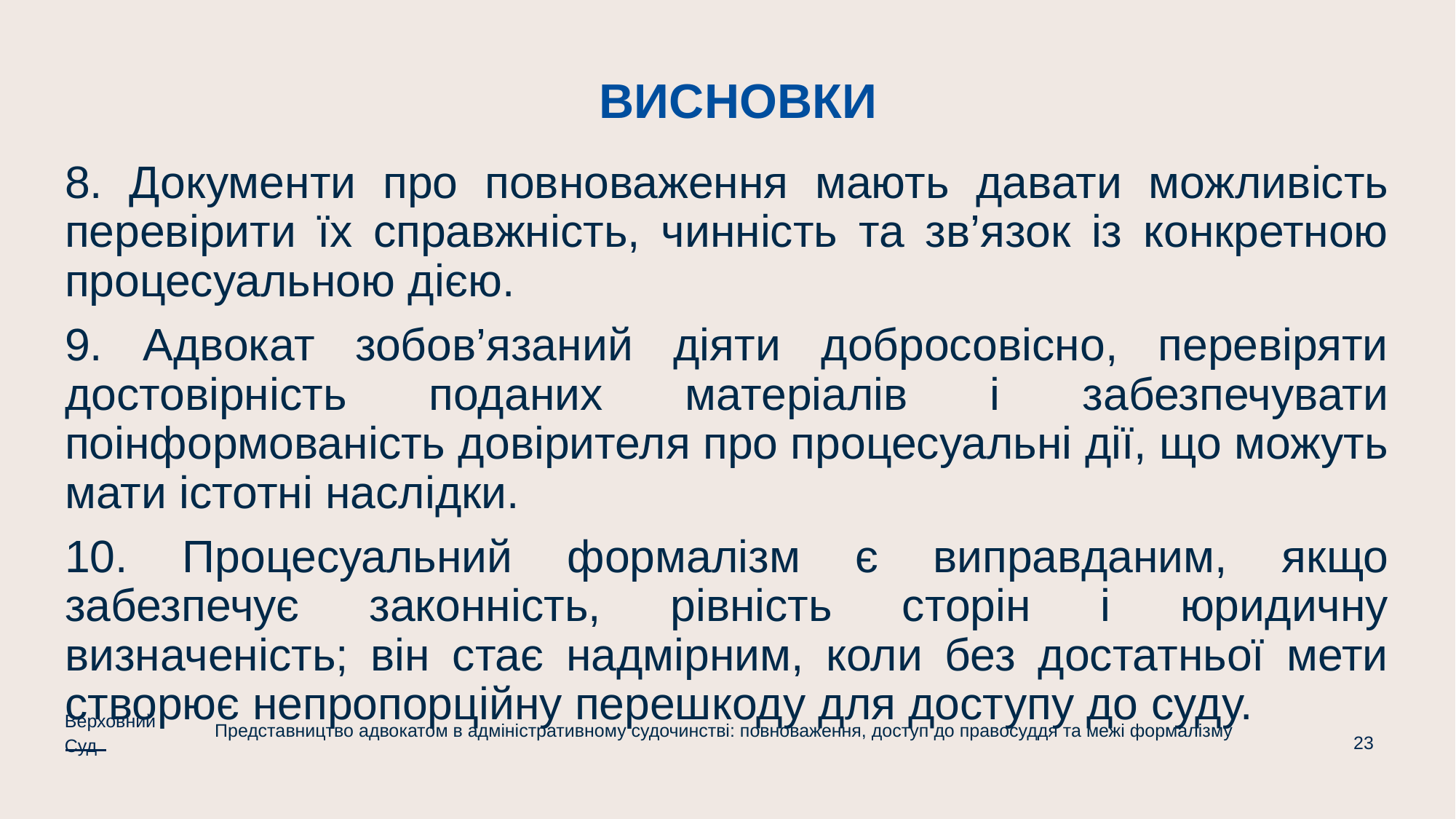

# ВИСНОВКИ
8. Документи про повноваження мають давати можливість перевірити їх справжність, чинність та зв’язок із конкретною процесуальною дією.
9. Адвокат зобов’язаний діяти добросовісно, перевіряти достовірність поданих матеріалів і забезпечувати поінформованість довірителя про процесуальні дії, що можуть мати істотні наслідки.
10. Процесуальний формалізм є виправданим, якщо забезпечує законність, рівність сторін і юридичну визначеність; він стає надмірним, коли без достатньої мети створює непропорційну перешкоду для доступу до суду.
Верховний Суд
Представництво адвокатом в адміністративному судочинстві: повноваження, доступ до правосуддя та межі формалізму
23